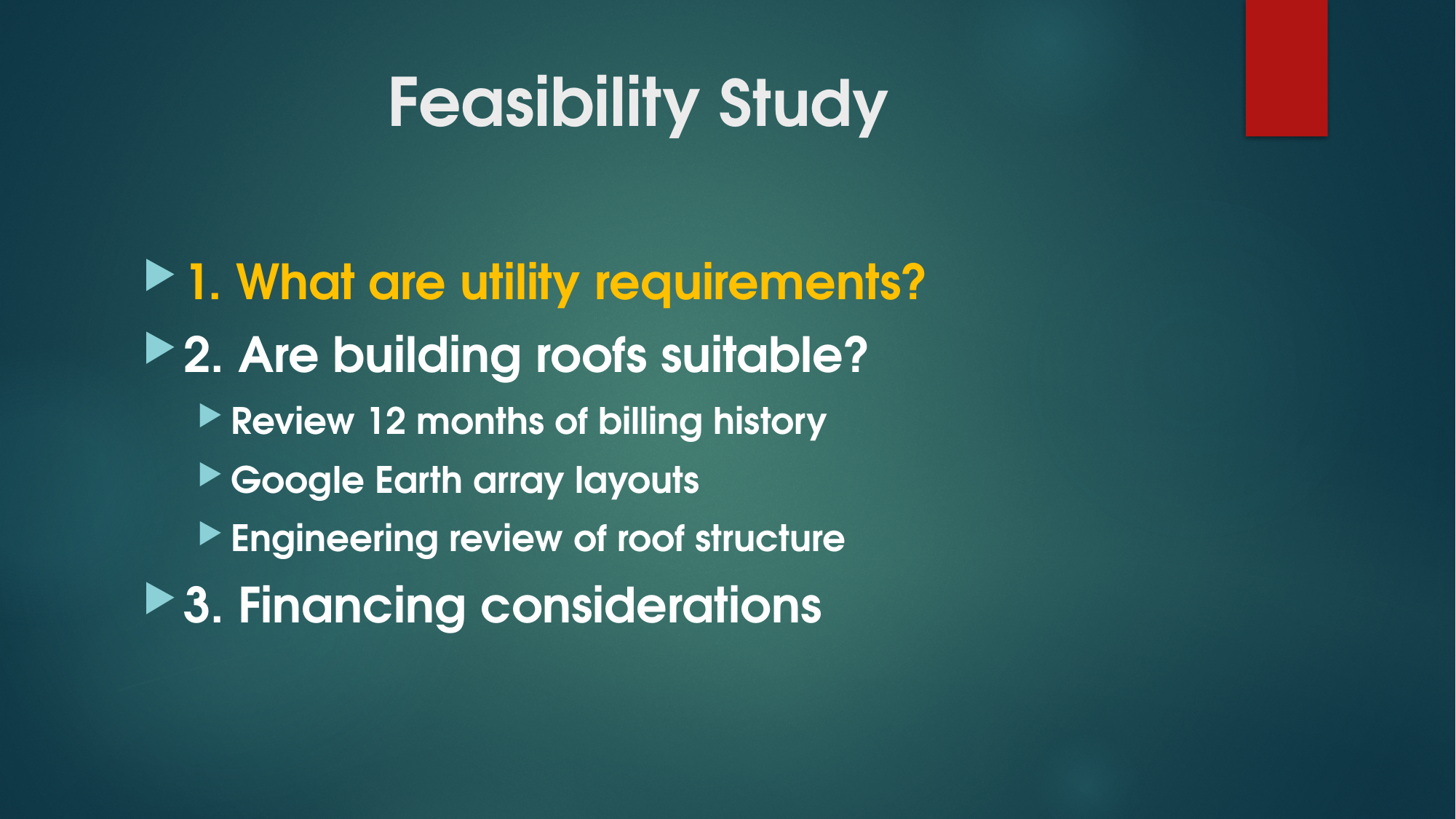

# Feasibility Study
1. What are utility requirements?
2. Are building roofs suitable?
Review 12 months of billing history
Google Earth array layouts
Engineering review of roof structure
3. Financing considerations